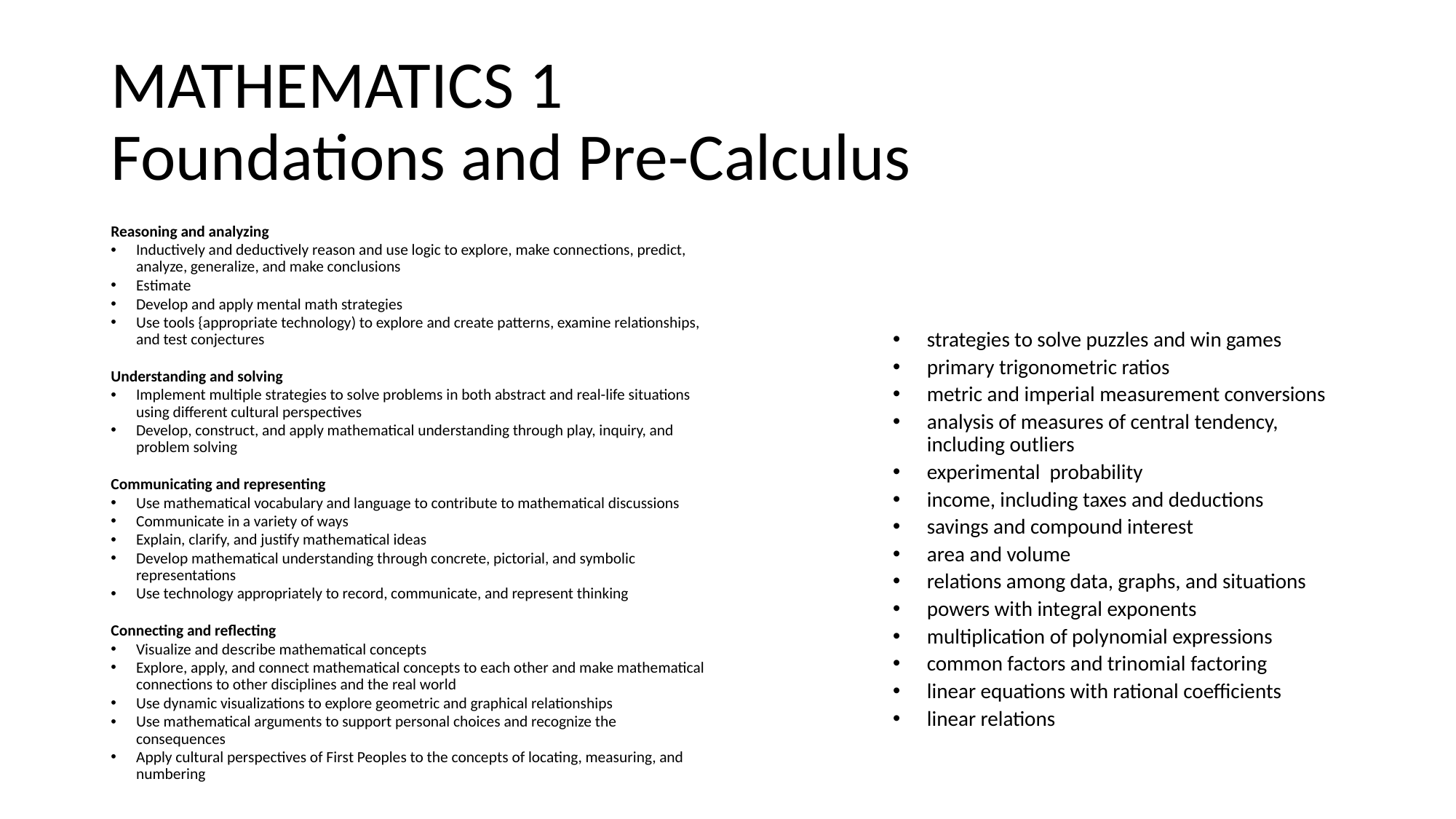

# MATHEMATICS 1 Foundations and Pre-Calculus
Reasoning and analyzing
Inductively and deductively reason and use logic to explore, make connections, predict, analyze, generalize, and make conclusions
Estimate
Develop and apply mental math strategies
Use tools {appropriate technology) to explore and create patterns, examine relationships, and test conjectures

Understanding and solving
Implement multiple strategies to solve problems in both abstract and real-life situations using different cultural perspectives
Develop, construct, and apply mathematical understanding through play, inquiry, and problem solving

Communicating and representing
Use mathematical vocabulary and language to contribute to mathematical discussions
Communicate in a variety of ways
Explain, clarify, and justify mathematical ideas
Develop mathematical understanding through concrete, pictorial, and symbolic representations
Use technology appropriately to record, communicate, and represent thinking

Connecting and reflecting
Visualize and describe mathematical concepts
Explore, apply, and connect mathematical concepts to each other and make mathematical connections to other disciplines and the real world
Use dynamic visualizations to explore geometric and graphical relationships
Use mathematical arguments to support personal choices and recognize the consequences
Apply cultural perspectives of First Peoples to the concepts of locating, measuring, and numbering

strategies to solve puzzles and win games
primary trigonometric ratios
metric and imperial measurement conversions
analysis of measures of central tendency, including outliers
experimental  probability
income, including taxes and deductions
savings and compound interest
area and volume
relations among data, graphs, and situations
powers with integral exponents
multiplication of polynomial expressions
common factors and trinomial factoring
linear equations with rational coefficients
linear relations